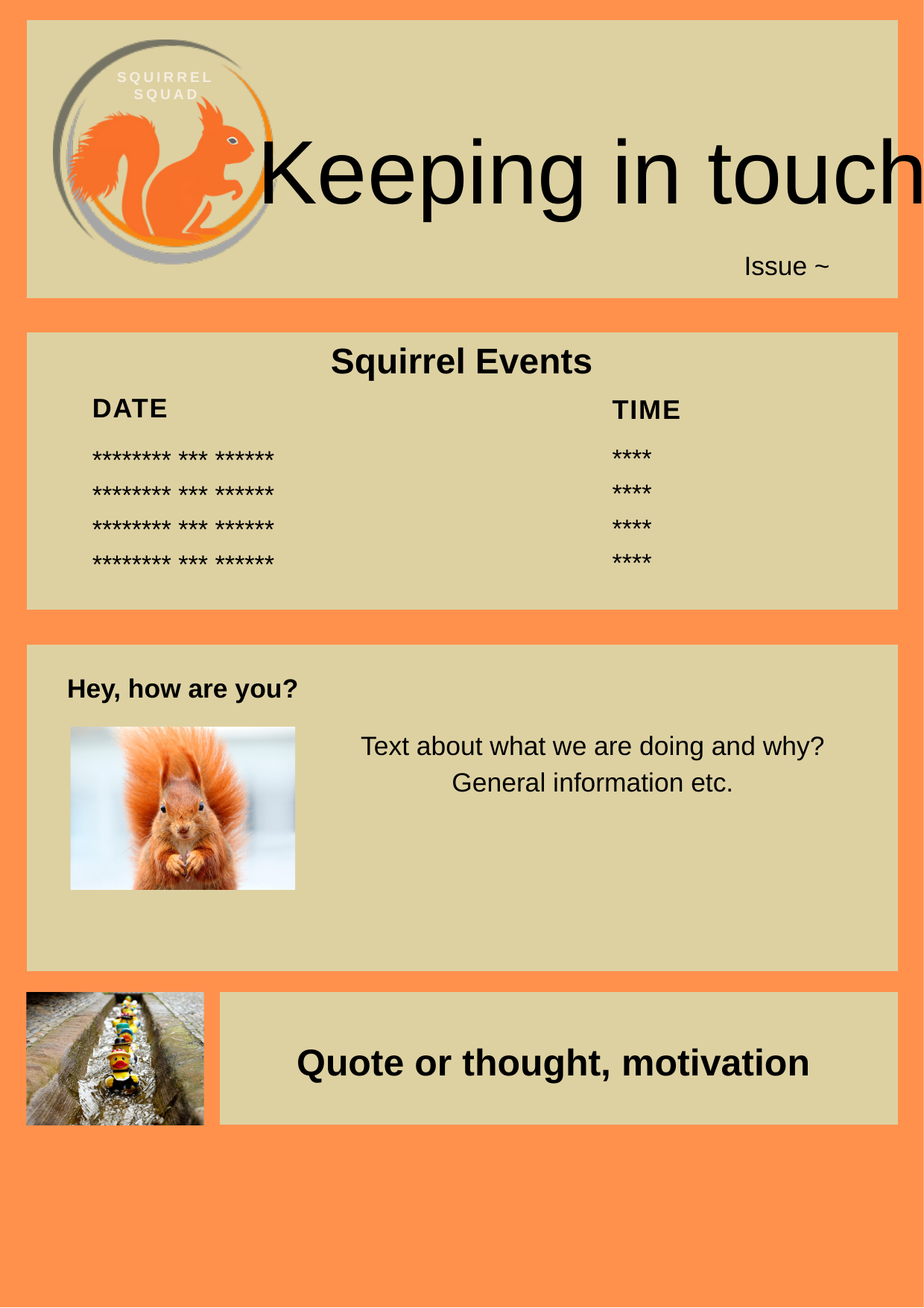

SQUIRREL SQUAD

Keeping in touch
Issue ~
Squirrel Events

DATE
TIME
****
****
****
****
******** *** ******
******** *** ******
******** *** ******
******** *** ******

Hey, how are you?
Text about what we are doing and why? General information etc.

Quote or thought, motivation